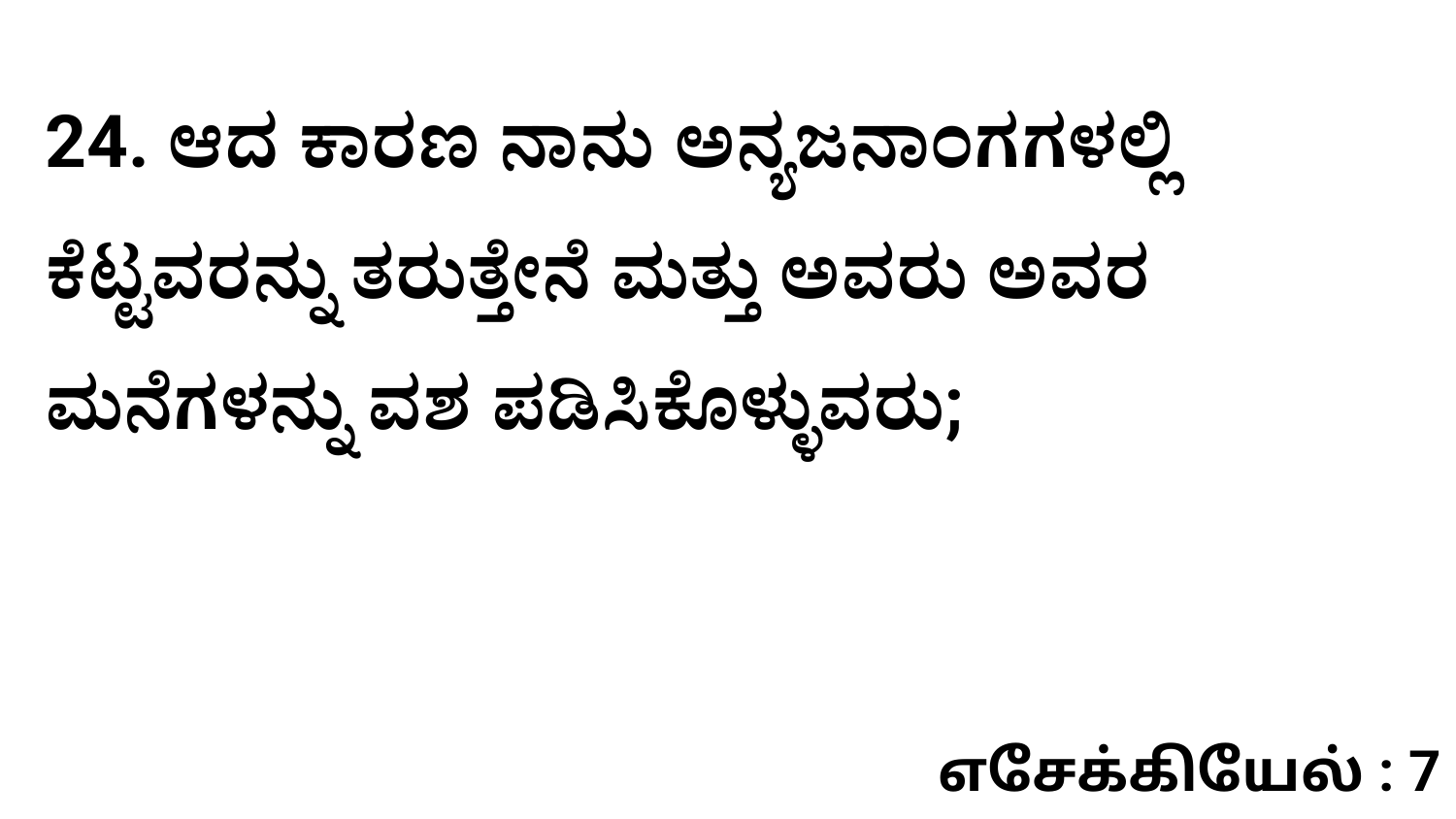

24. ಆದ ಕಾರಣ ನಾನು ಅನ್ಯಜನಾಂಗಗಳಲ್ಲಿ ಕೆಟ್ಟವರನ್ನು ತರುತ್ತೇನೆ ಮತ್ತು ಅವರು ಅವರ ಮನೆಗಳನ್ನು ವಶ ಪಡಿಸಿಕೊಳ್ಳುವರು;
எசேக்கியேல் : 7